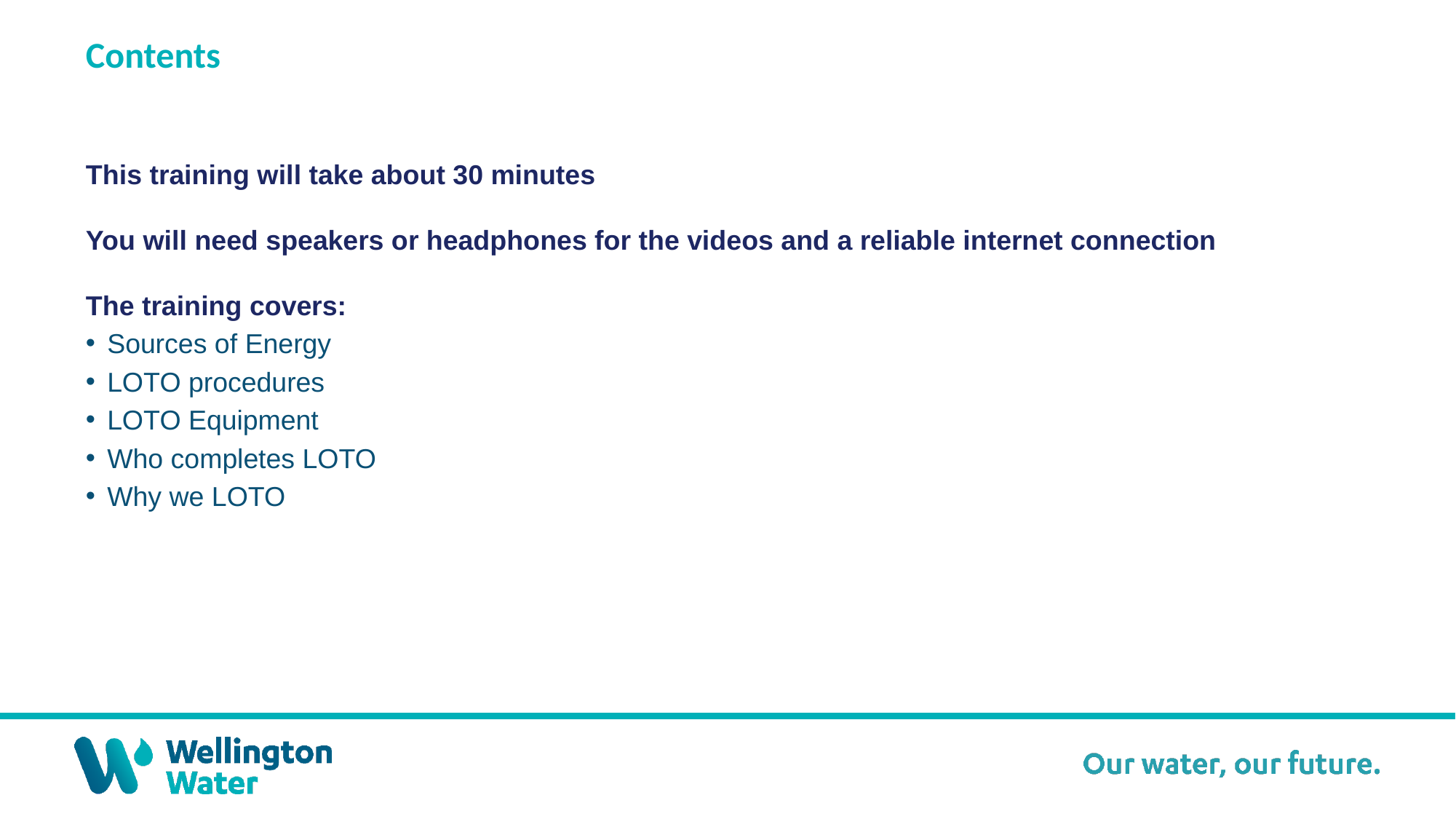

Contents
This training will take about 30 minutes

You will need speakers or headphones for the videos and a reliable internet connection

The training covers:
Sources of Energy
LOTO procedures
LOTO Equipment
Who completes LOTO
Why we LOTO